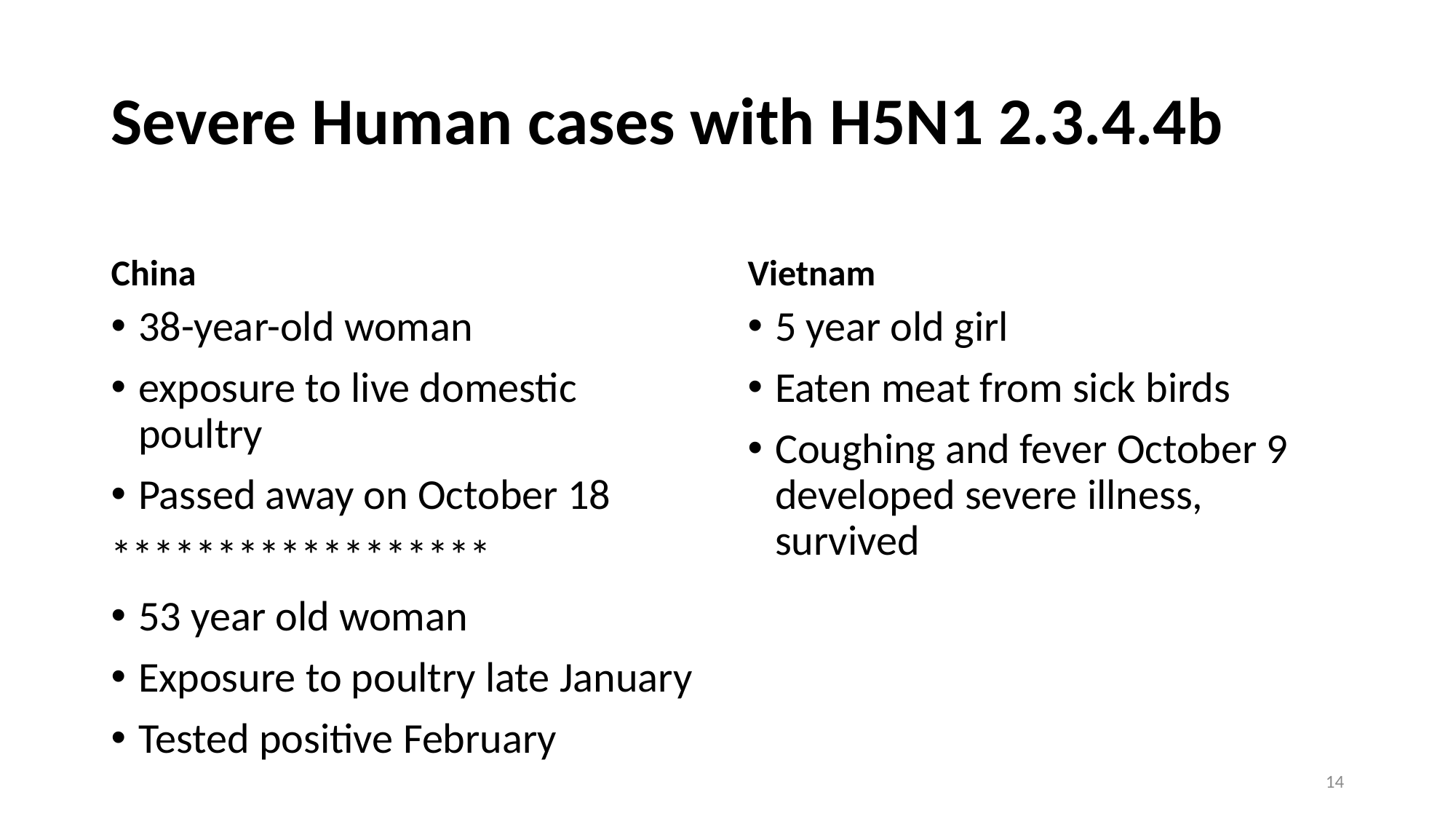

# Severe Human cases with H5N1 2.3.4.4b
China
Vietnam
38-year-old woman
exposure to live domestic poultry
Passed away on October 18
******************
53 year old woman
Exposure to poultry late January
Tested positive February

5 year old girl
Eaten meat from sick birds
Coughing and fever October 9 developed severe illness, survived
14